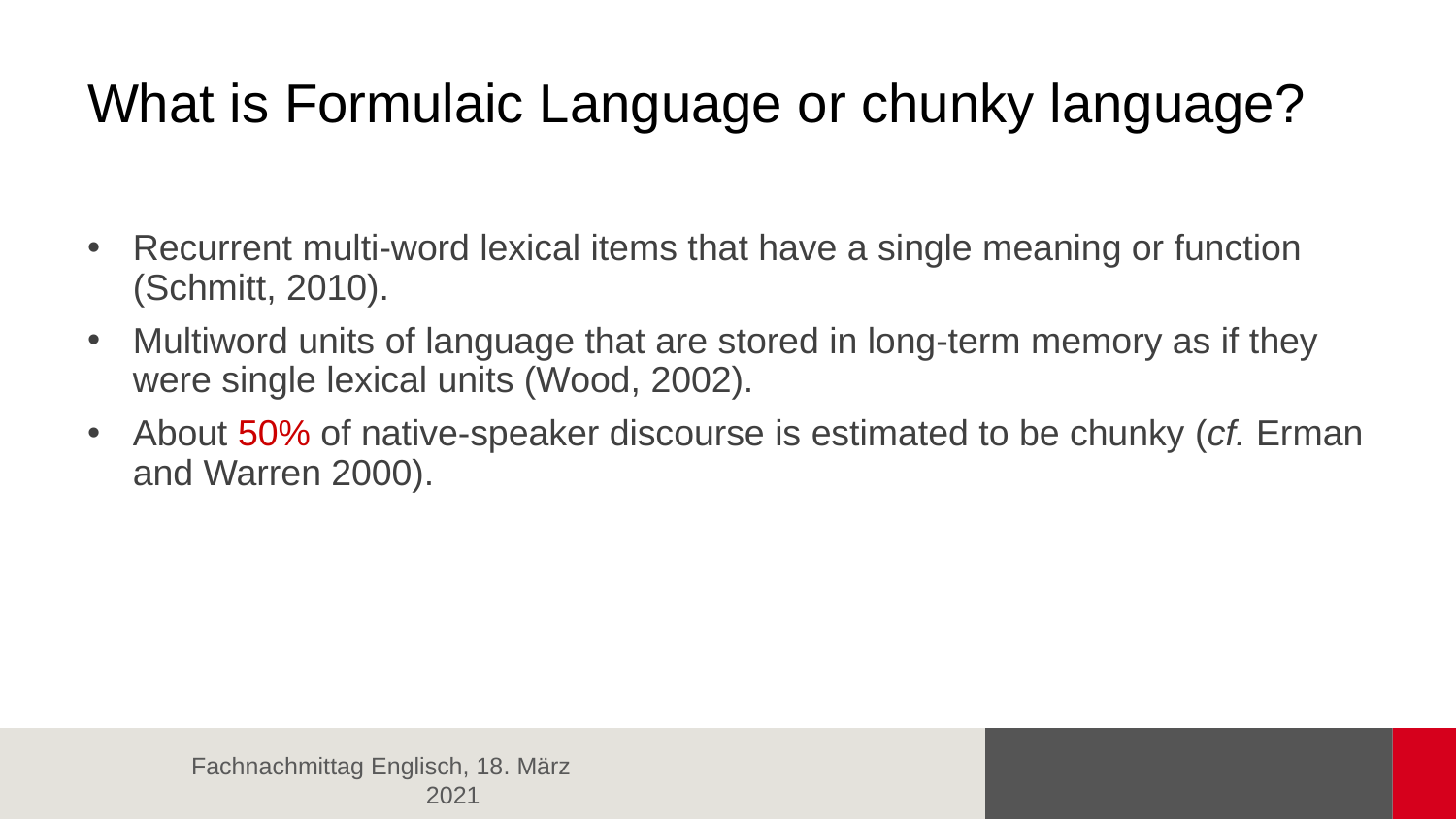

What is Formulaic Language or chunky language?

Recurrent multi-word lexical items that have a single meaning or function (Schmitt, 2010).
Multiword units of language that are stored in long-term memory as if they were single lexical units (Wood, 2002).
About 50% of native-speaker discourse is estimated to be chunky (cf. Erman and Warren 2000).

Fachnachmittag Englisch, 18. März 2021